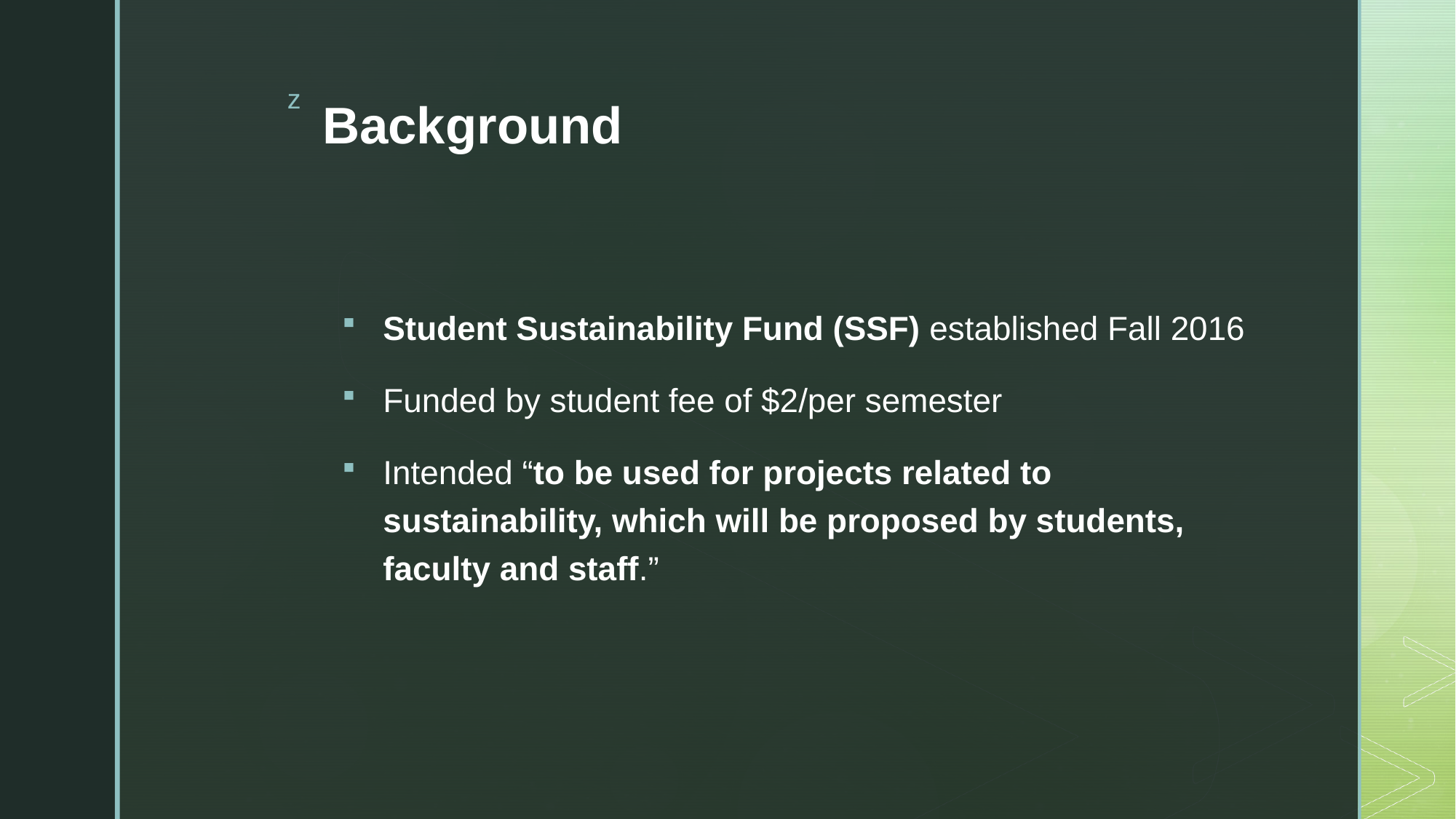

# Background
Student Sustainability Fund (SSF) established Fall 2016
Funded by student fee of $2/per semester
Intended “to be used for projects related to sustainability, which will be proposed by students, faculty and staff.”